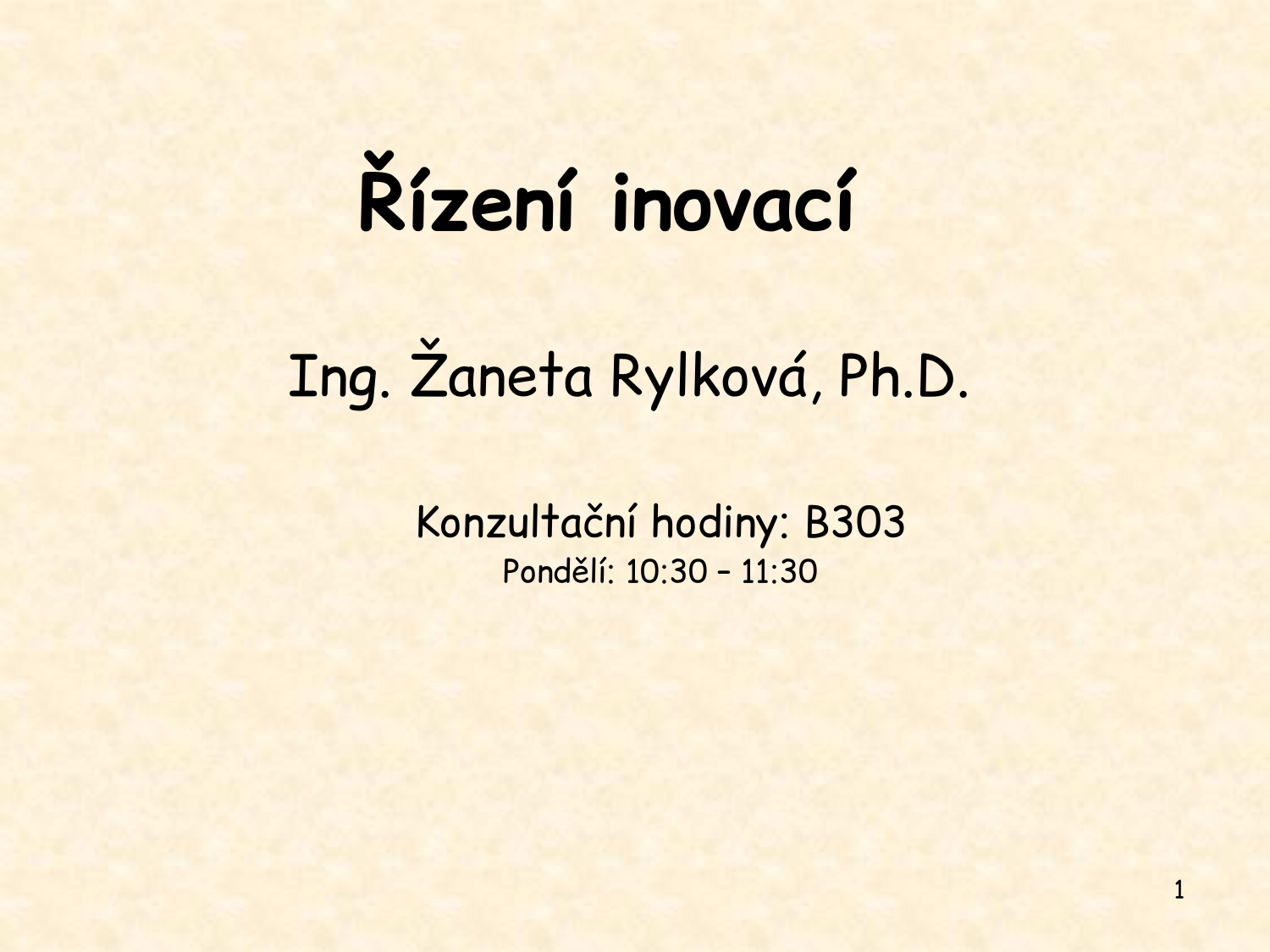

# Řízení inovací

Ing. Žaneta Rylková, Ph.D.

Konzultační hodiny: B303
Pondělí: 10:30 – 11:30

1